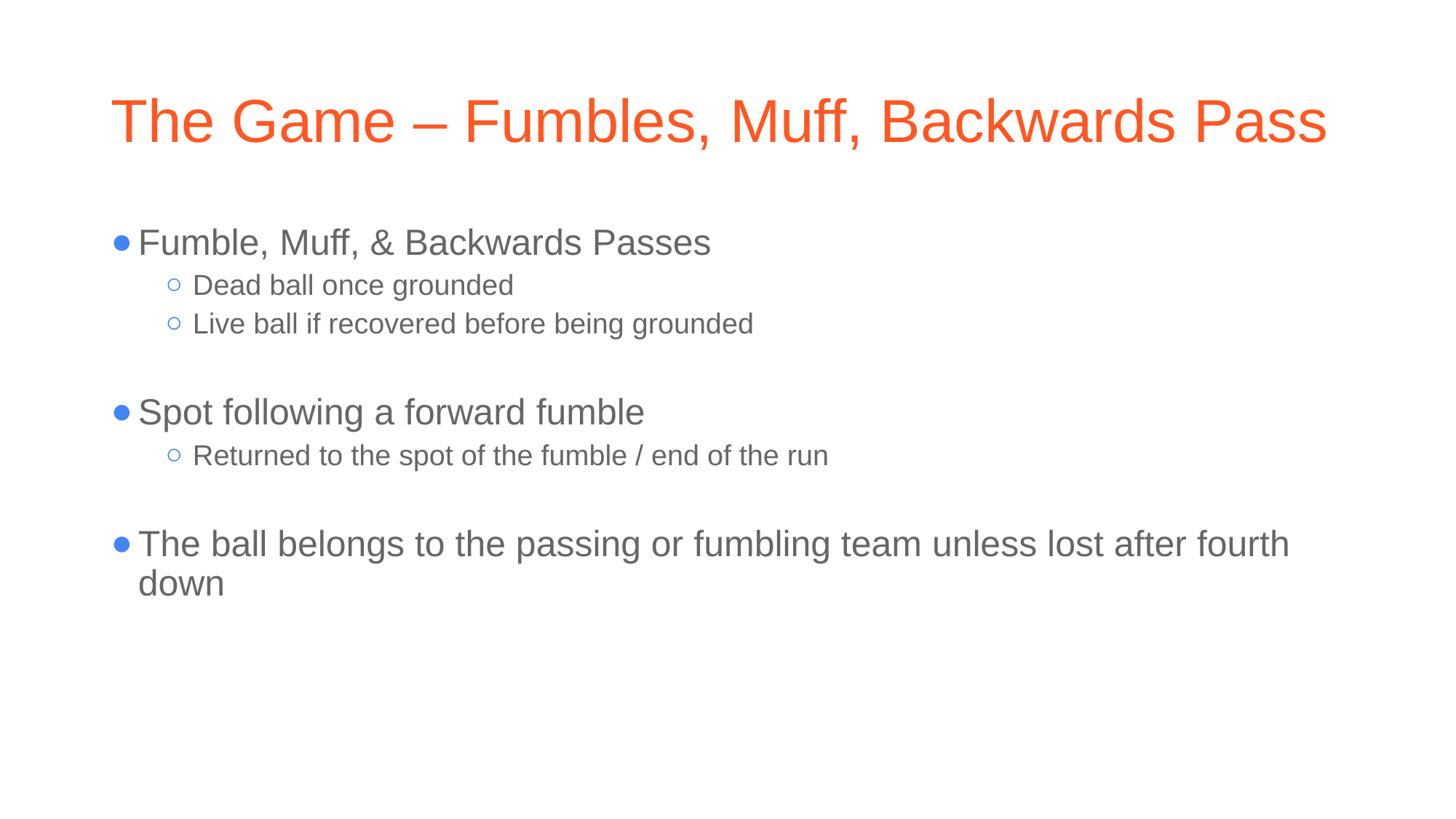

# The Game – Fumbles, Muff, Backwards Pass
Fumble, Muff, & Backwards Passes
Dead ball once grounded
Live ball if recovered before being grounded

Spot following a forward fumble
Returned to the spot of the fumble / end of the run

The ball belongs to the passing or fumbling team unless lost after fourth down